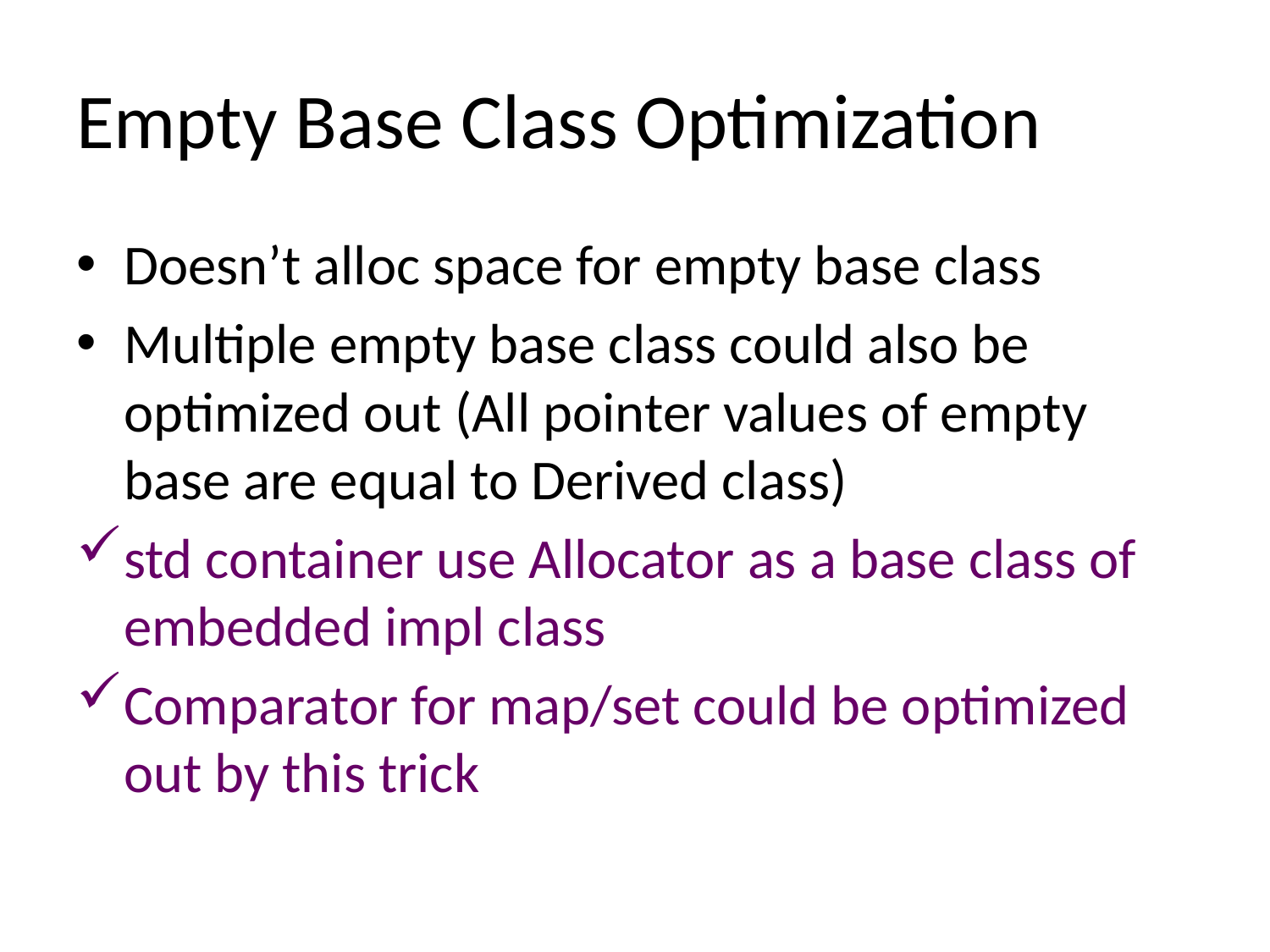

# Empty Base Class Optimization
Doesn’t alloc space for empty base class
Multiple empty base class could also be optimized out (All pointer values of empty base are equal to Derived class)
std container use Allocator as a base class of embedded impl class
Comparator for map/set could be optimized out by this trick